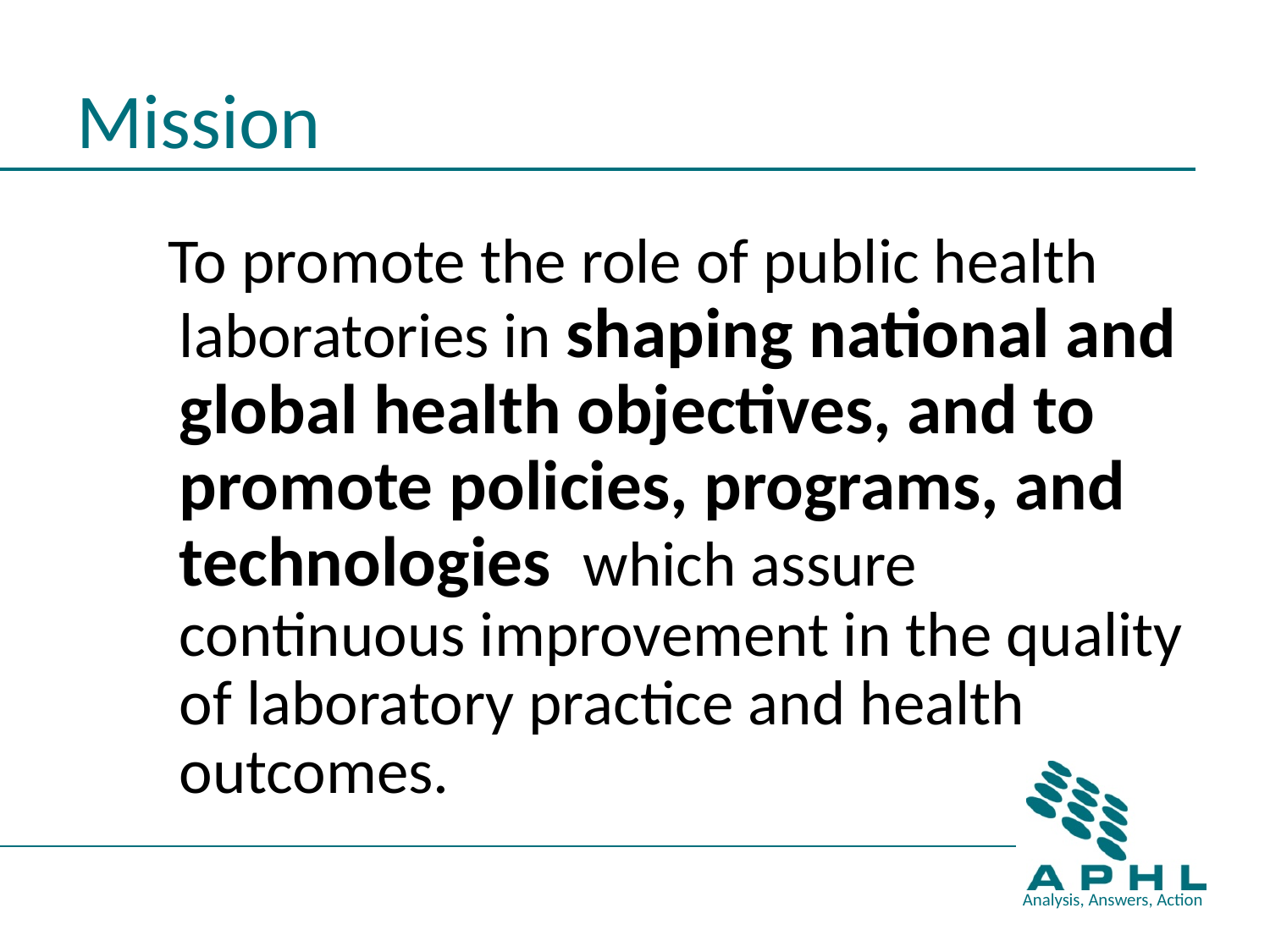

# Mission
  To promote the role of public health laboratories in shaping national and global health objectives, and to promote policies, programs, and technologies  which assure continuous improvement in the quality of laboratory practice and health outcomes.